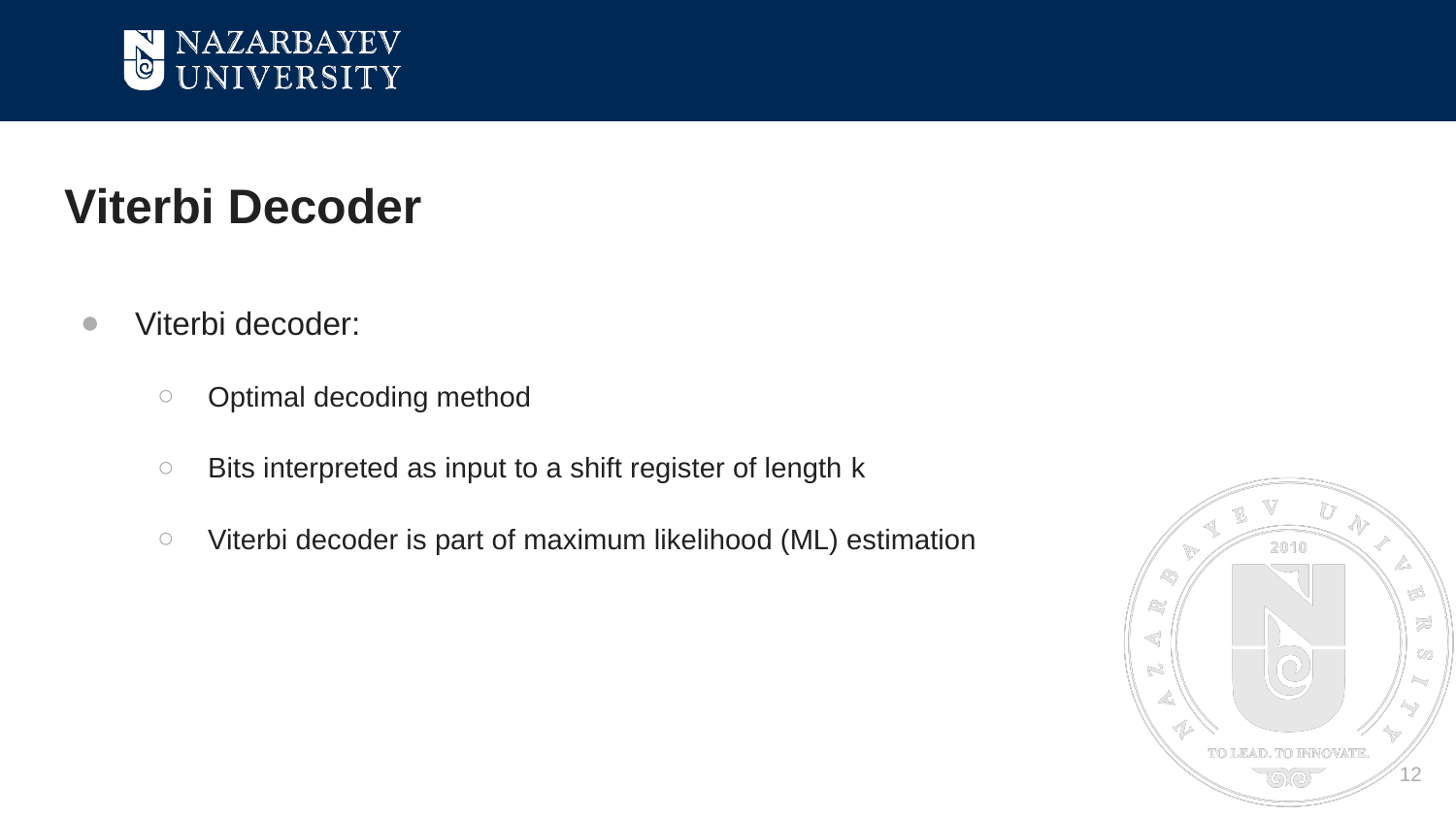

# Viterbi Decoder

Viterbi decoder:
Optimal decoding method
Bits interpreted as input to a shift register of length k
Viterbi decoder is part of maximum likelihood (ML) estimation
12